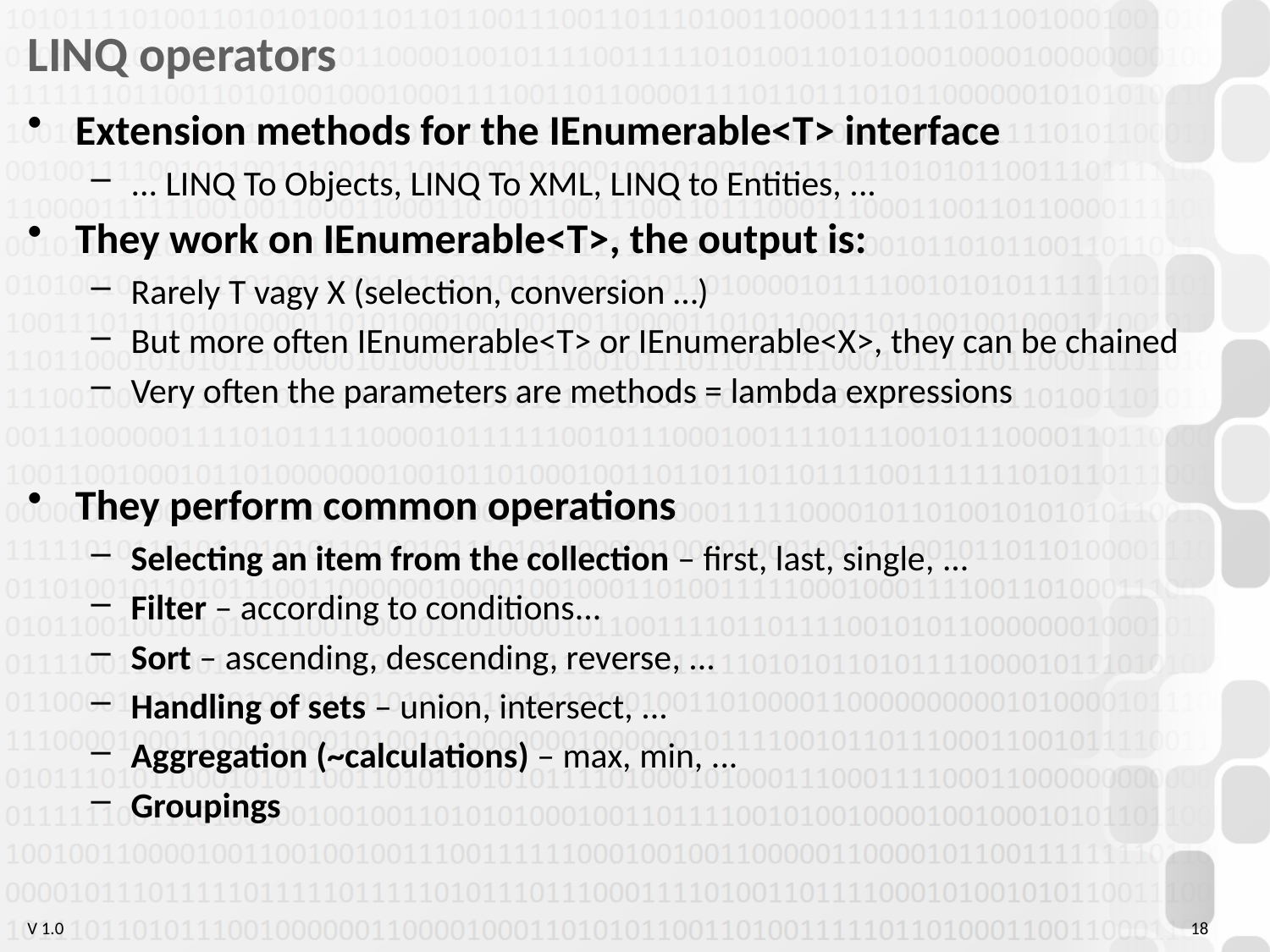

# LINQ operators
Extension methods for the IEnumerable<T> interface
... LINQ To Objects, LINQ To XML, LINQ to Entities, ...
They work on IEnumerable<T>, the output is:
Rarely T vagy X (selection, conversion …)
But more often IEnumerable<T> or IEnumerable<X>, they can be chained
Very often the parameters are methods = lambda expressions

They perform common operations
Selecting an item from the collection – first, last, single, ...
Filter – according to conditions...
Sort – ascending, descending, reverse, ...
Handling of sets – union, intersect, ...
Aggregation (~calculations) – max, min, ...
Groupings
18